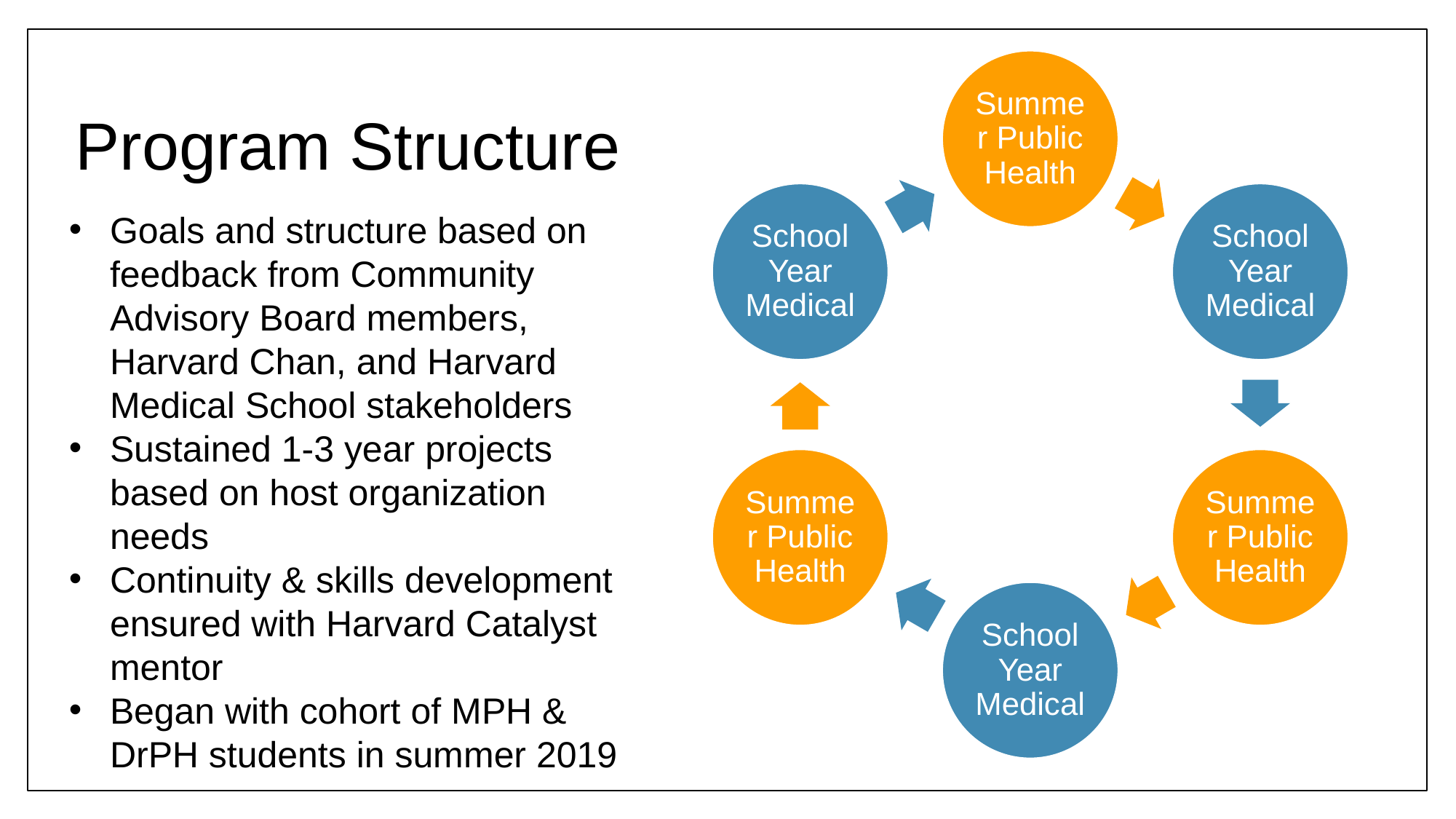

Summer Public Health

School Year Medical

Summer Public Health

School Year Medical

Summer Public Health

School Year Medical

# Program Structure
Goals and structure based on feedback from Community Advisory Board members, Harvard Chan, and Harvard Medical School stakeholders
Sustained 1-3 year projects based on host organization needs
Continuity & skills development ensured with Harvard Catalyst mentor
Began with cohort of MPH & DrPH students in summer 2019